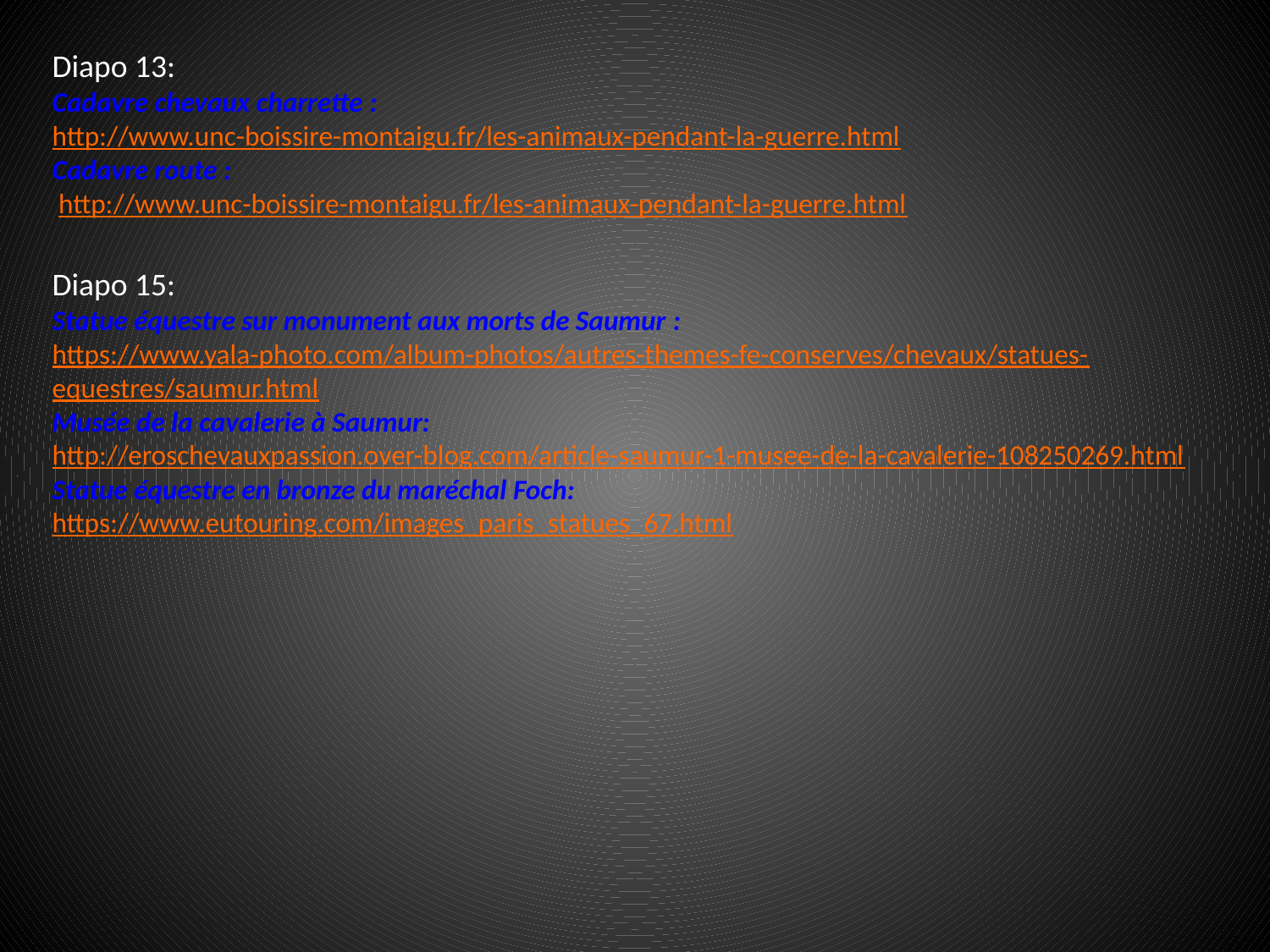

Diapo 13:
Cadavre chevaux charrette :
http://www.unc-boissire-montaigu.fr/les-animaux-pendant-la-guerre.html
Cadavre route :
 http://www.unc-boissire-montaigu.fr/les-animaux-pendant-la-guerre.html

Diapo 15:
Statue équestre sur monument aux morts de Saumur :
https://www.yala-photo.com/album-photos/autres-themes-fe-conserves/chevaux/statues-equestres/saumur.html
Musée de la cavalerie à Saumur:
http://eroschevauxpassion.over-blog.com/article-saumur-1-musee-de-la-cavalerie-108250269.html
Statue équestre en bronze du maréchal Foch:
https://www.eutouring.com/images_paris_statues_67.html